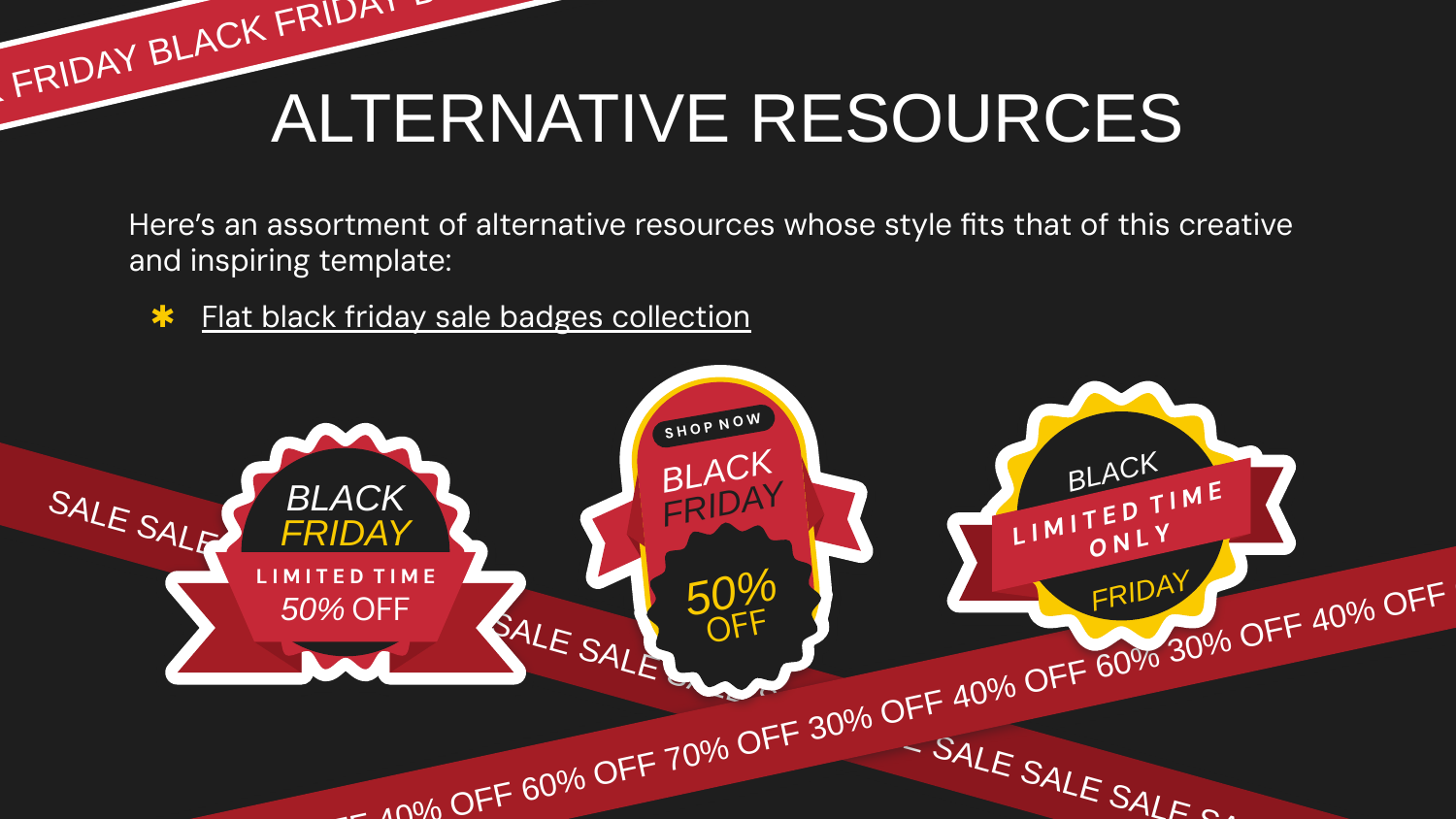

BLACK FRIDAY BLACK FRIDAY BLACK FRIDAY BLACK FRIDAY BLACK
# ALTERNATIVE RESOURCES
Here’s an assortment of alternative resources whose style fits that of this creative and inspiring template:
Flat black friday sale badges collection

SALE SALE SALE SALE SALE SALE SALE SALE SALE SALE SALE SALE SALE SALE

S H O P  N O W

BLACK FRIDAY
50% OFF

BLACK

FRIDAY
L I M I T E D  T I M E   O N L Y

BLACK FRIDAY
L I M I T E D  T I M E
50% OFF

30% OFF 40% OFF 60% OFF 70% OFF 30% OFF 40% OFF 60% 30% OFF 40% OFF 60% OFF